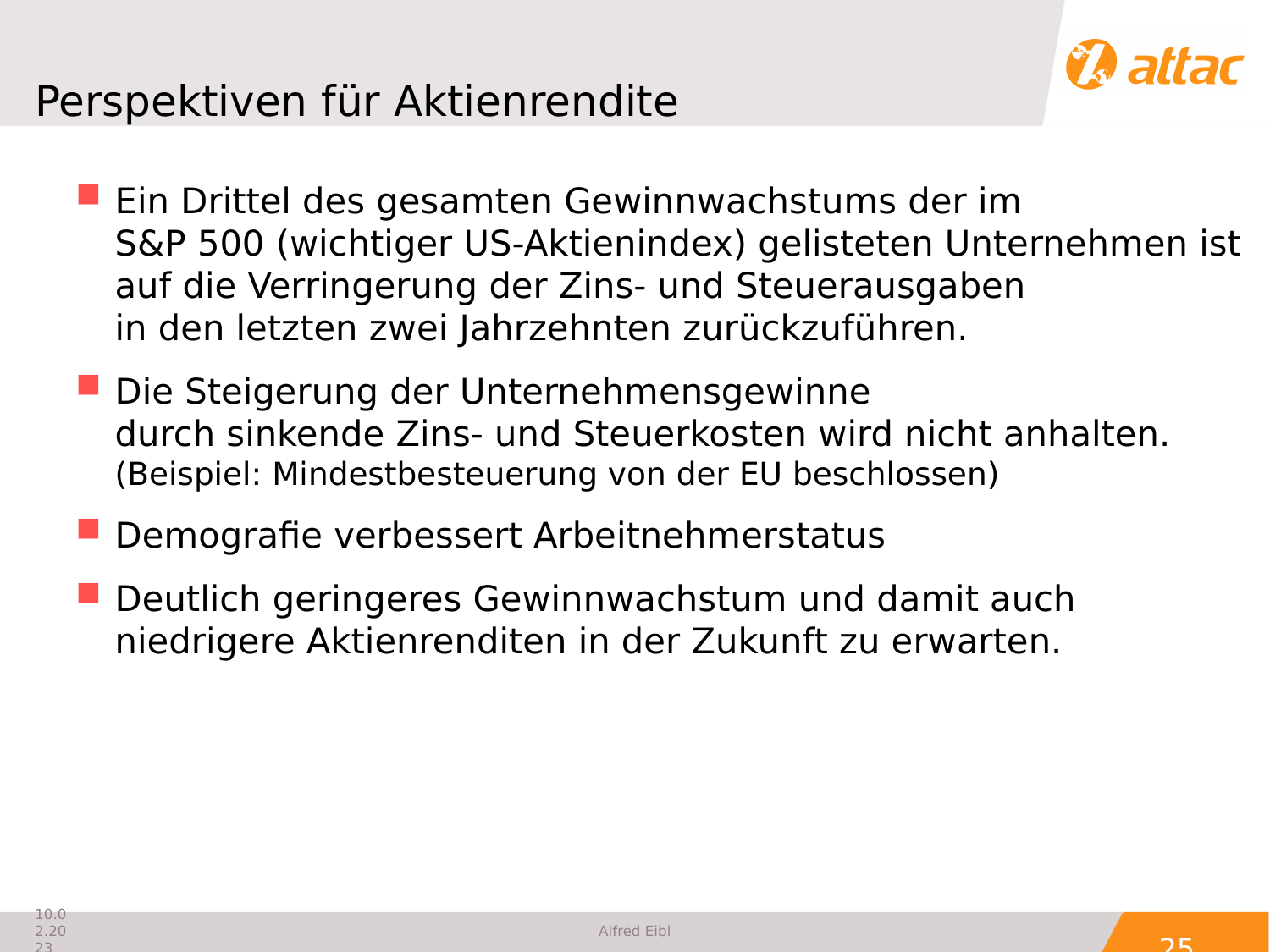

# Perspektiven für Aktienrendite
Ein Drittel des gesamten Gewinnwachstums der im
S&P 500 (wichtiger US-Aktienindex) gelisteten Unternehmen ist auf die Verringerung der Zins- und Steuerausgaben
in den letzten zwei Jahrzehnten zurückzuführen.
Die Steigerung der Unternehmensgewinne
durch sinkende Zins- und Steuerkosten wird nicht anhalten.
(Beispiel: Mindestbesteuerung von der EU beschlossen)
Demografie verbessert Arbeitnehmerstatus
Deutlich geringeres Gewinnwachstum und damit auch niedrigere Aktienrenditen in der Zukunft zu erwarten.
 25
10.02.2023
Alfred Eibl